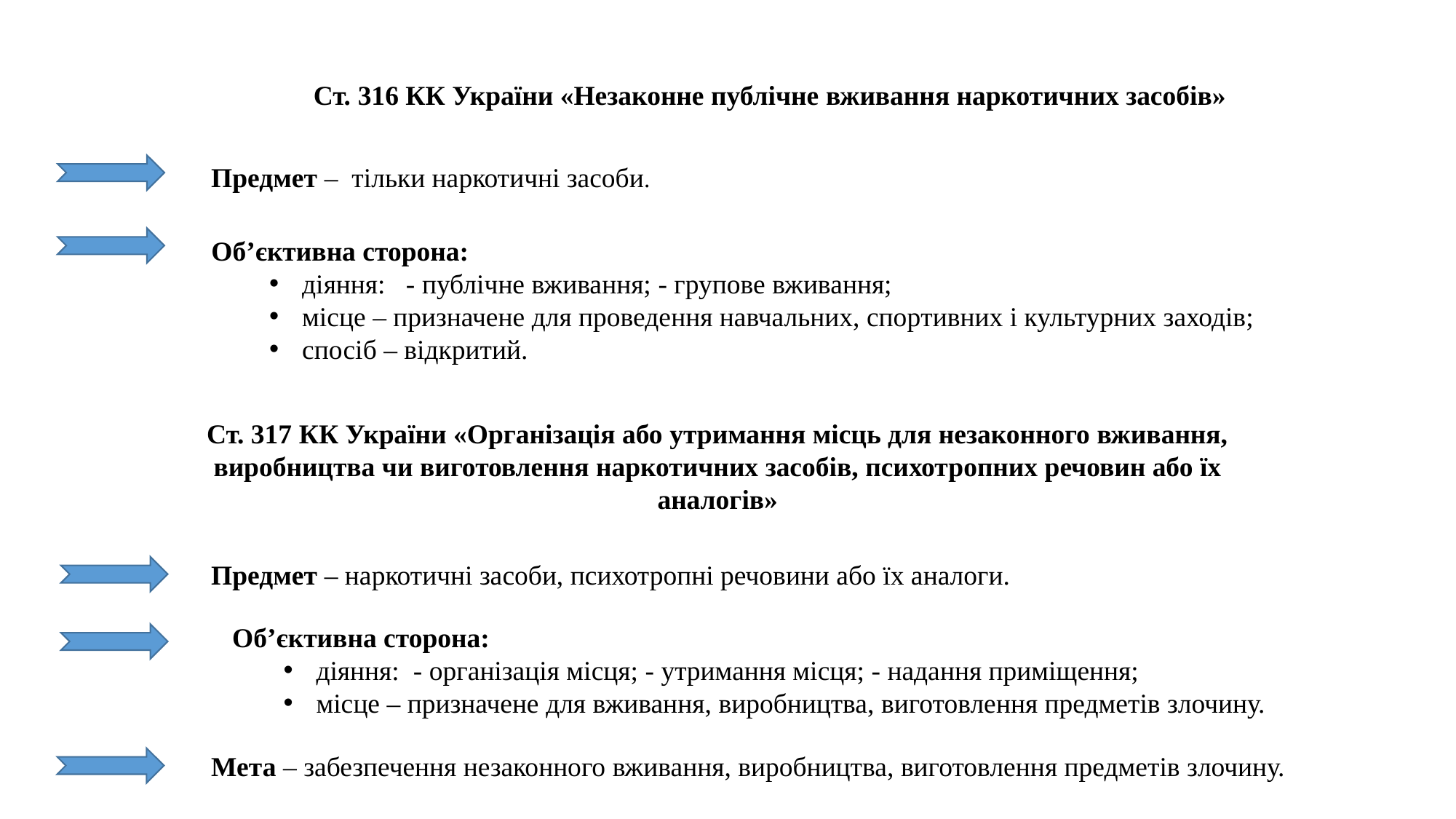

Ст. 316 КК України «Незаконне публічне вживання наркотичних засобів»

Предмет –  тільки наркотичні засоби.

Об’єктивна сторона:
 діяння:   - публічне вживання; - групове вживання;
 місце – призначене для проведення навчальних, спор­тивних і культурних заходів;
 спосіб – відкритий.
Ст. 317 КК України «Організація або утримання місць для незаконного вживання, виробництва чи виготовлення наркотичних засобів, психотропних речовин або їх аналогів»
Предмет – наркотичні засоби, психотропні речовини або їх аналоги.

 Об’єктивна сторона:
 діяння:  - організація місця; - утримання місця; - надання приміщення;
 місце – призначене для вживання, виробництва, виготовлення предметів злочину.

Мета – забезпечення незаконного вживання, виробництва, виготовлення предметів злочину.